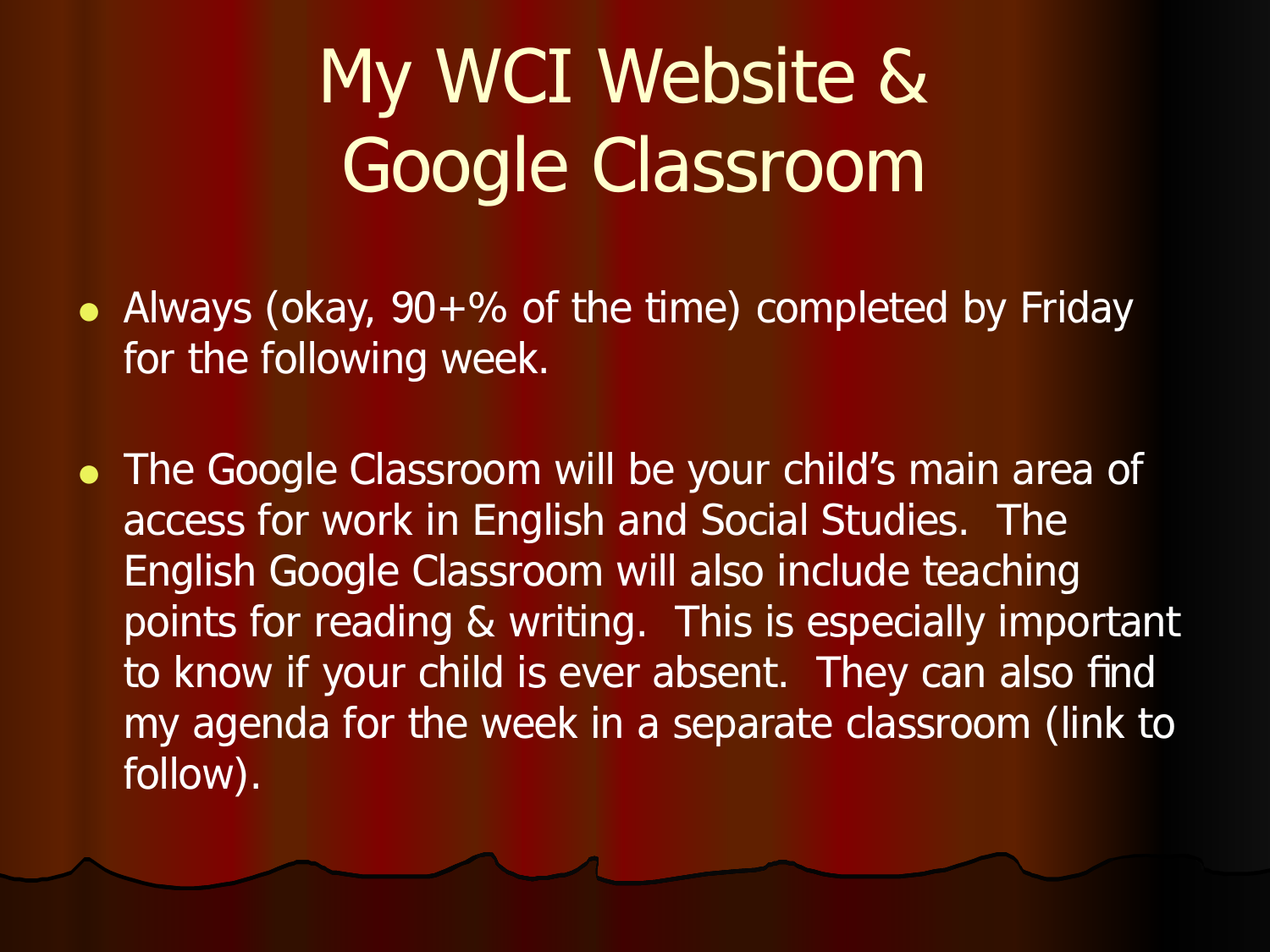

# My WCI Website &
Google Classroom

Always (okay, 90+% of the time) completed by Friday for the following week.

The Google Classroom will be your child’s main area of access for work in English and Social Studies.  The English Google Classroom will also include teaching points for reading & writing.  This is especially important to know if your child is ever absent.  They can also find my agenda for the week in a separate classroom (link to follow).